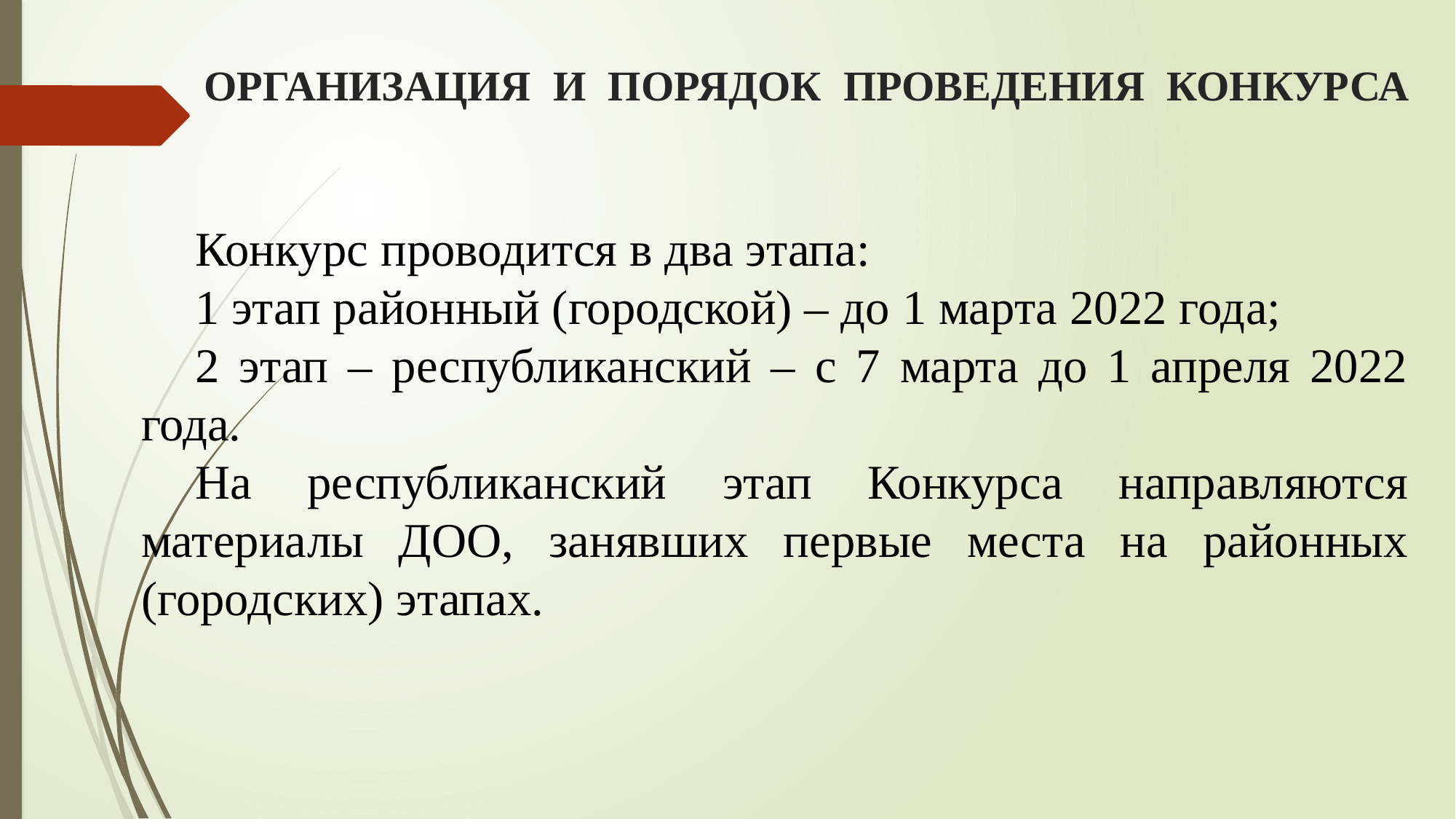

# ОРГАНИЗАЦИЯ И ПОРЯДОК ПРОВЕДЕНИЯ КОНКУРСА
Конкурс проводится в два этапа:
1 этап районный (городской) – до 1 марта 2022 года;
2 этап – республиканский – с 7 марта до 1 апреля 2022 года.
На республиканский этап Конкурса направляются материалы ДОО, занявших первые места на районных (городских) этапах.